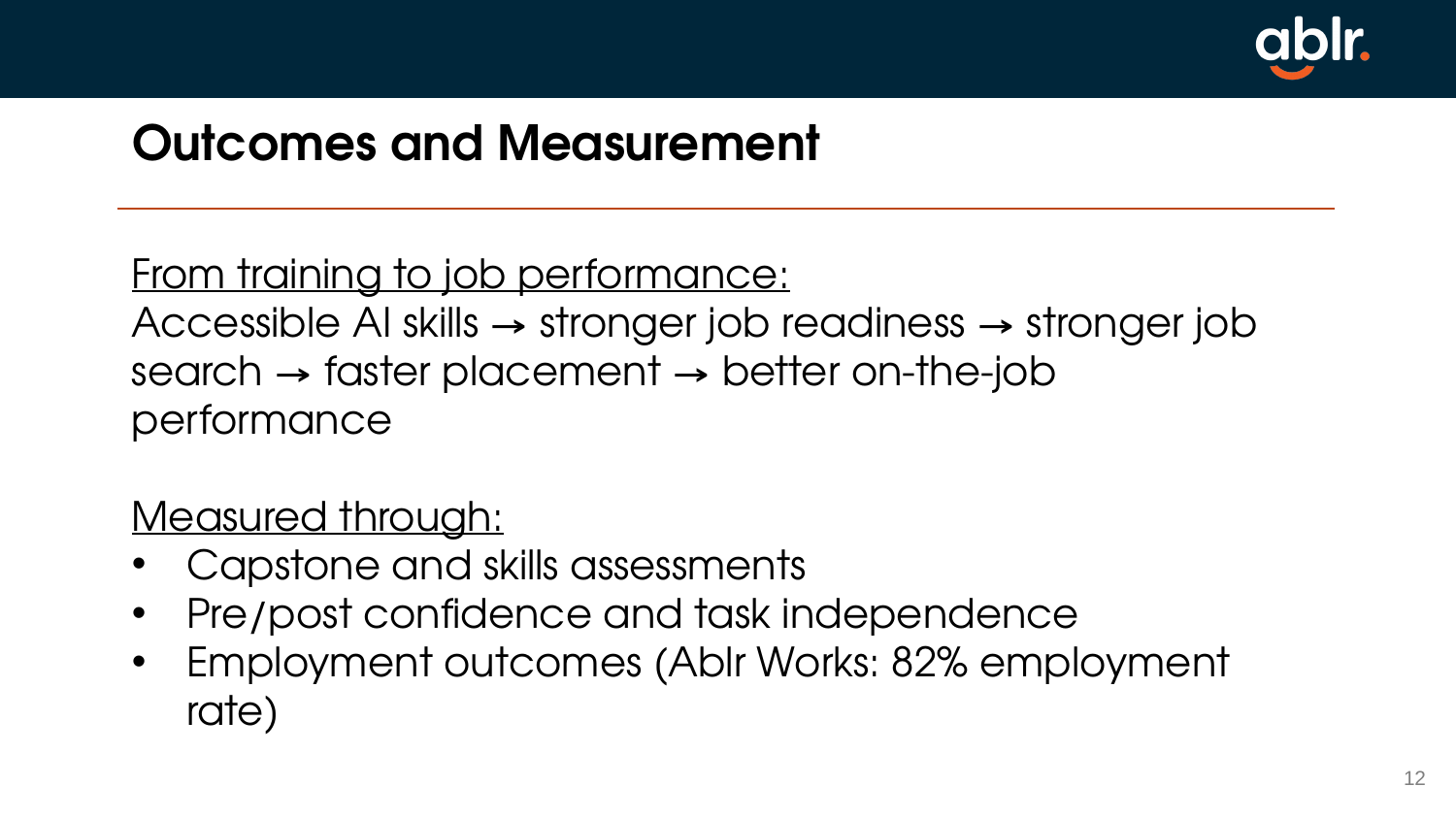

# Outcomes and Measurement
From training to job performance:
Accessible AI skills → stronger job readiness → stronger job search → faster placement → better on‑the‑job performance

Measured through:
Capstone and skills assessments
Pre/post confidence and task independence
Employment outcomes (Ablr Works: 82% employment rate)

12